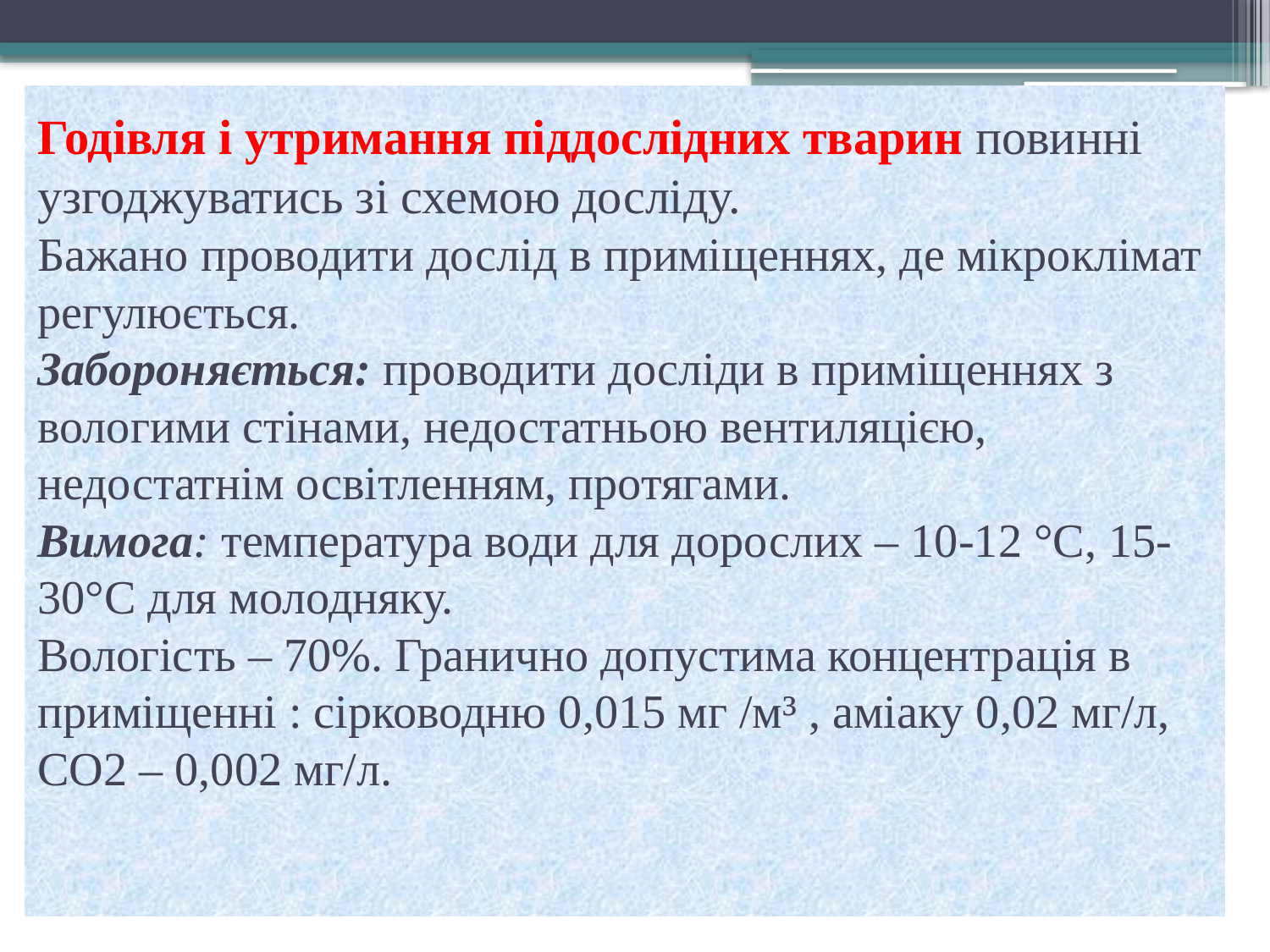

# Годівля і утримання піддослідних тварин повинні узгоджуватись зі схемою досліду. Бажано проводити дослід в приміщеннях, де мікроклімат регулюється. Забороняється: проводити досліди в приміщеннях з вологими стінами, недостатньою вентиляцією, недостатнім освітленням, протягами. Вимога: температура води для дорослих – 10-12 °С, 15-30°С для молодняку. Вологість – 70%. Гранично допустима концентрація в приміщенні : сірководню 0,015 мг /м³ , аміаку 0,02 мг/л, СО2 – 0,002 мг/л.